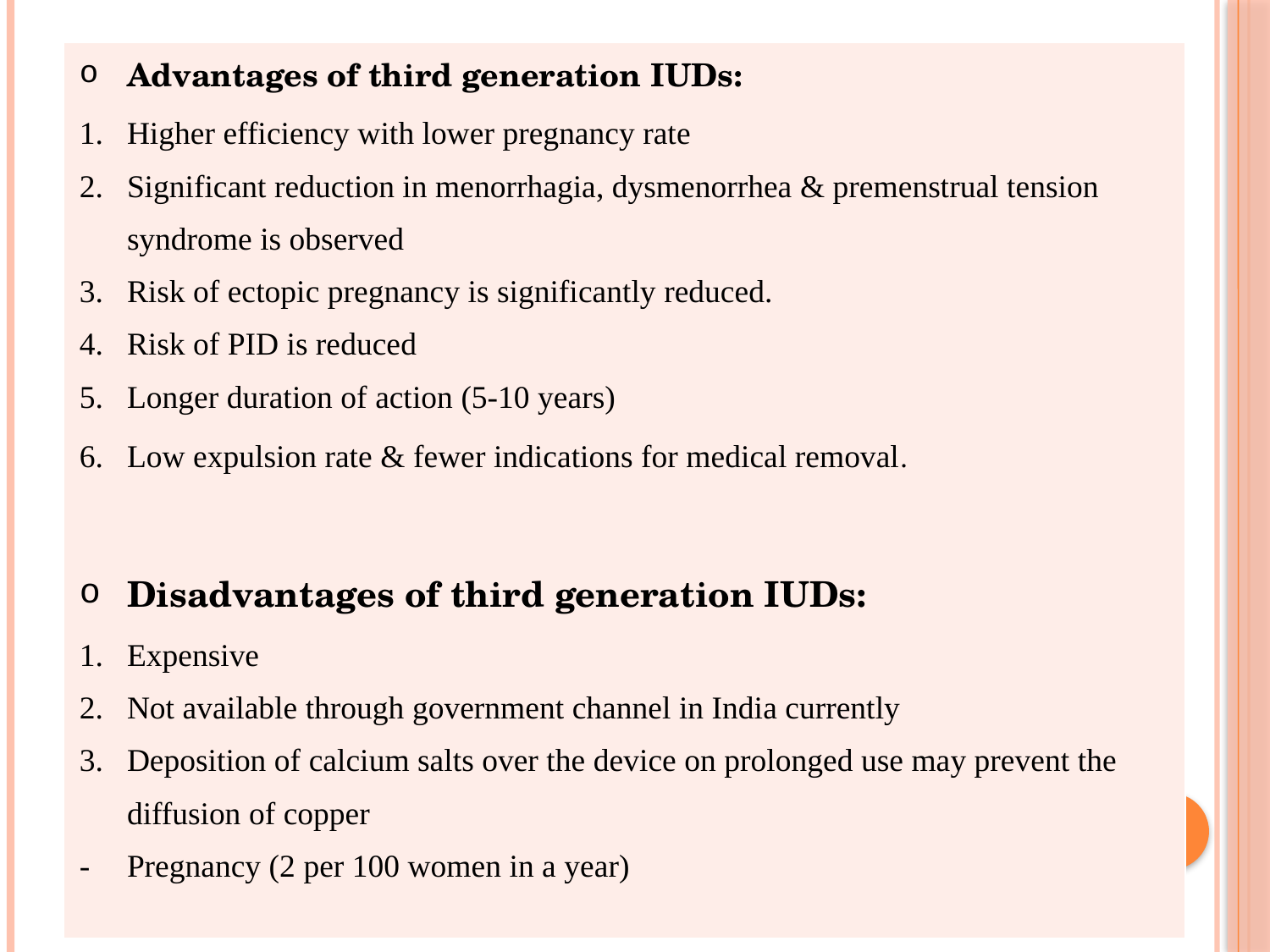

| Advantages of third generation IUDs: Higher efficiency with lower pregnancy rate Significant reduction in menorrhagia, dysmenorrhea & premenstrual tension syndrome is observed Risk of ectopic pregnancy is significantly reduced. Risk of PID is reduced Longer duration of action (5-10 years) Low expulsion rate & fewer indications for medical removal.   Disadvantages of third generation IUDs: Expensive Not available through government channel in India currently Deposition of calcium salts over the device on prolonged use may prevent the diffusion of copper Pregnancy (2 per 100 women in a year) |
| --- |